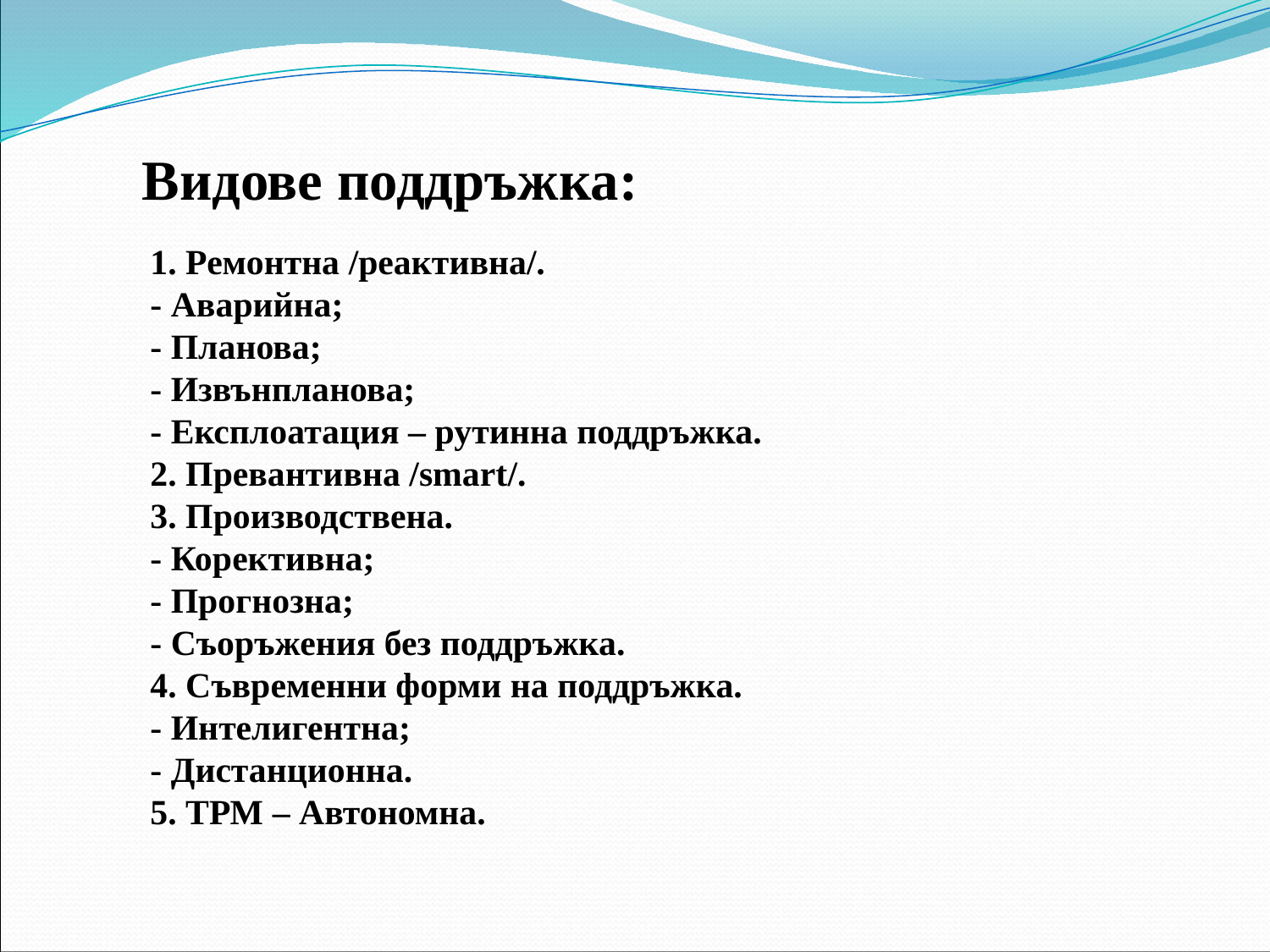

Видове поддръжка:
1. Ремонтна /реактивна/.
- Аварийна;
- Планова;
- Извънпланова;
- Експлоатация – рутинна поддръжка.
2. Превантивна /smart/.
3. Производствена.
- Корективна;
- Прогнозна;
- Съоръжения без поддръжка.
4. Съвременни форми на поддръжка.
- Интелигентна;
- Дистанционна.
5. ТРМ – Автономна.